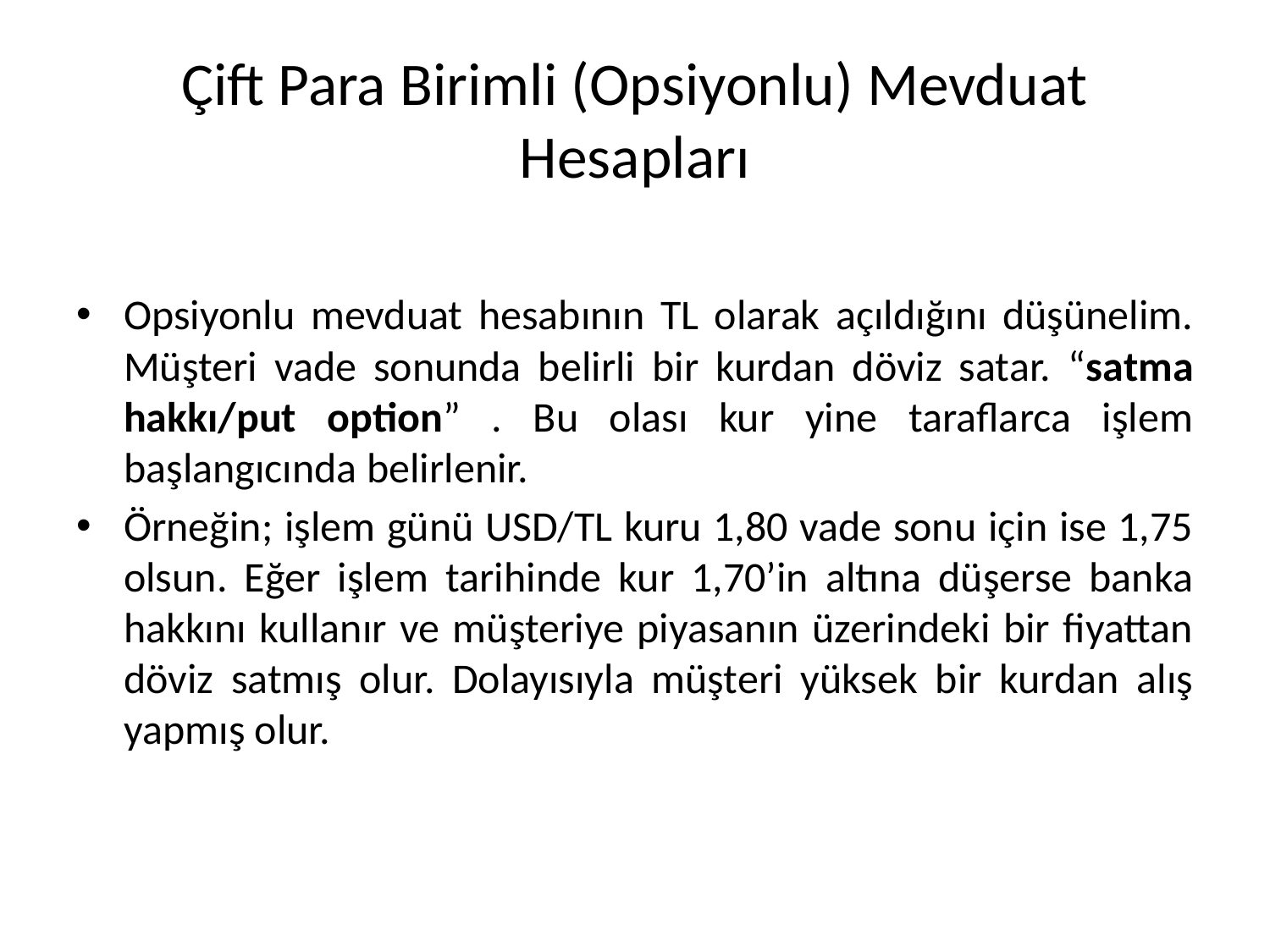

# Çift Para Birimli (Opsiyonlu) Mevduat Hesapları

Opsiyonlu mevduat hesabının TL olarak açıldığını düşünelim. Müşteri vade sonunda belirli bir kurdan döviz satar. “satma hakkı/put option” . Bu olası kur yine taraflarca işlem başlangıcında belirlenir.
Örneğin; işlem günü USD/TL kuru 1,80 vade sonu için ise 1,75 olsun. Eğer işlem tarihinde kur 1,70’in altına düşerse banka hakkını kullanır ve müşteriye piyasanın üzerindeki bir fiyattan döviz satmış olur. Dolayısıyla müşteri yüksek bir kurdan alış yapmış olur.